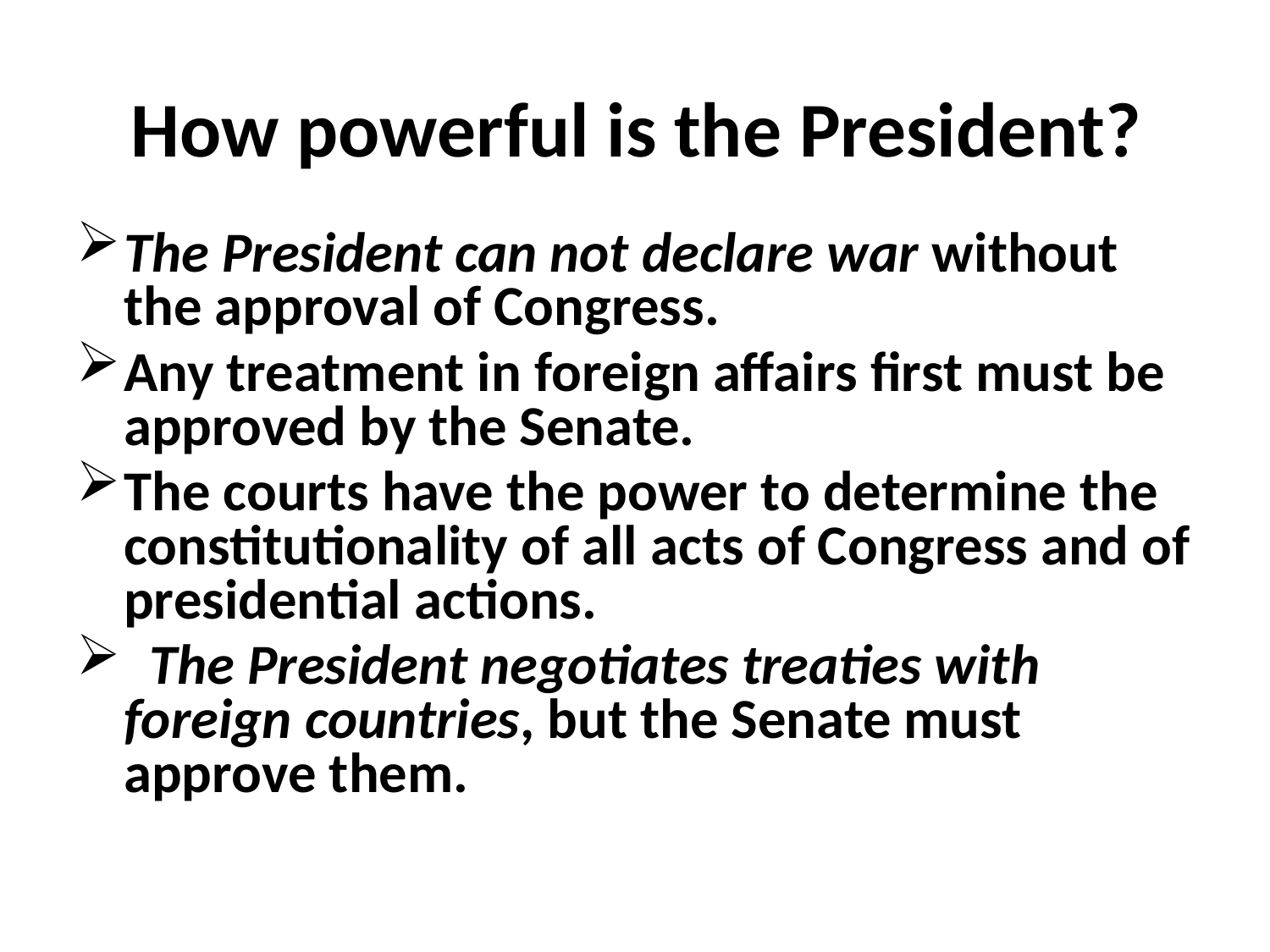

# How powerful is the President?
The President can not declare war without the approval of Congress.
Any treatment in foreign affairs first must be approved by the Senate.
The courts have the power to determine the constitutionality of all acts of Congress and of presidential actions.
  The President negotiates treaties with foreign countries, but the Senate must approve them.